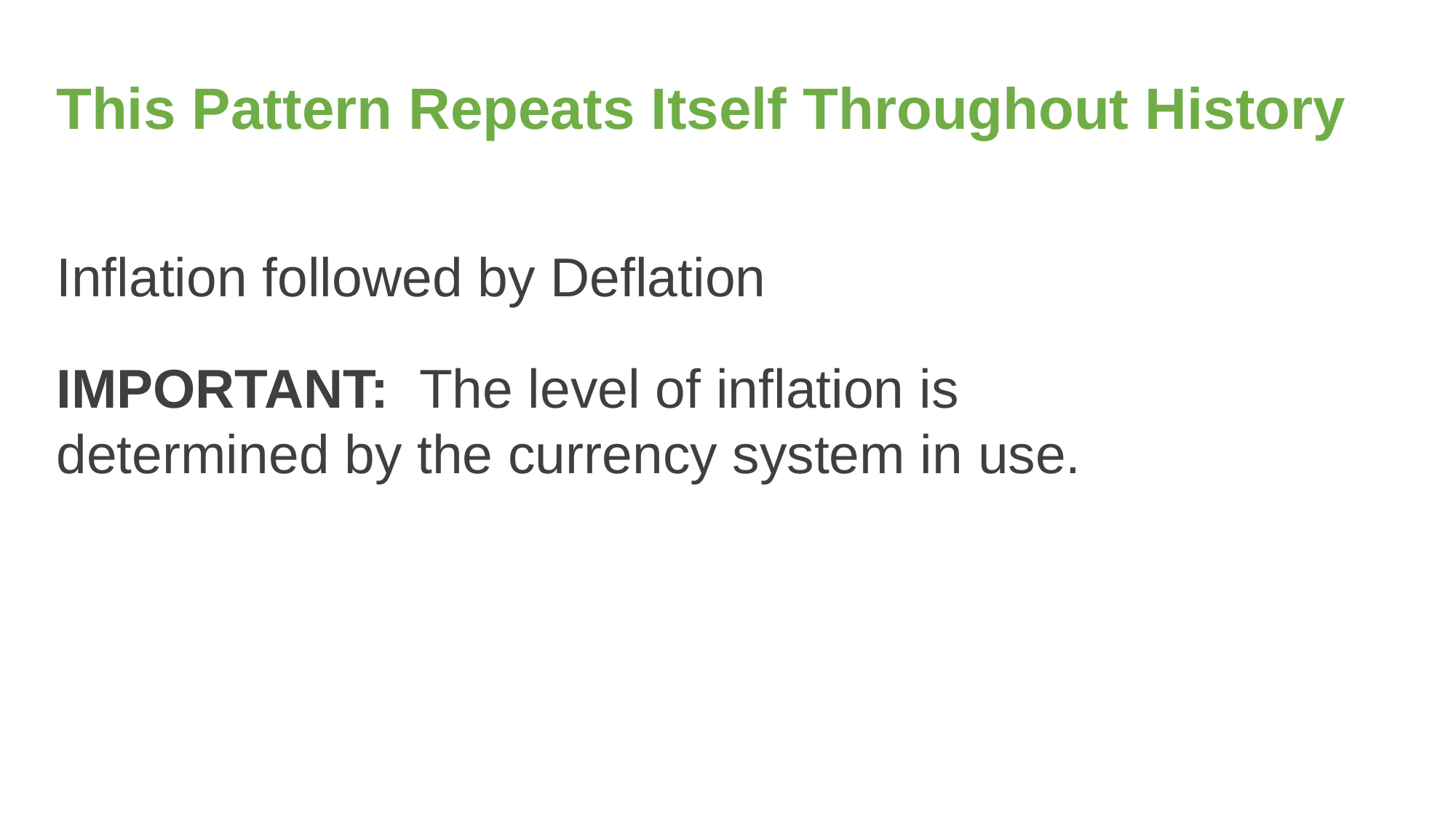

# This Pattern Repeats Itself Throughout History
Inflation followed by Deflation
IMPORTANT:  The level of inflation is determined by the currency system in use.